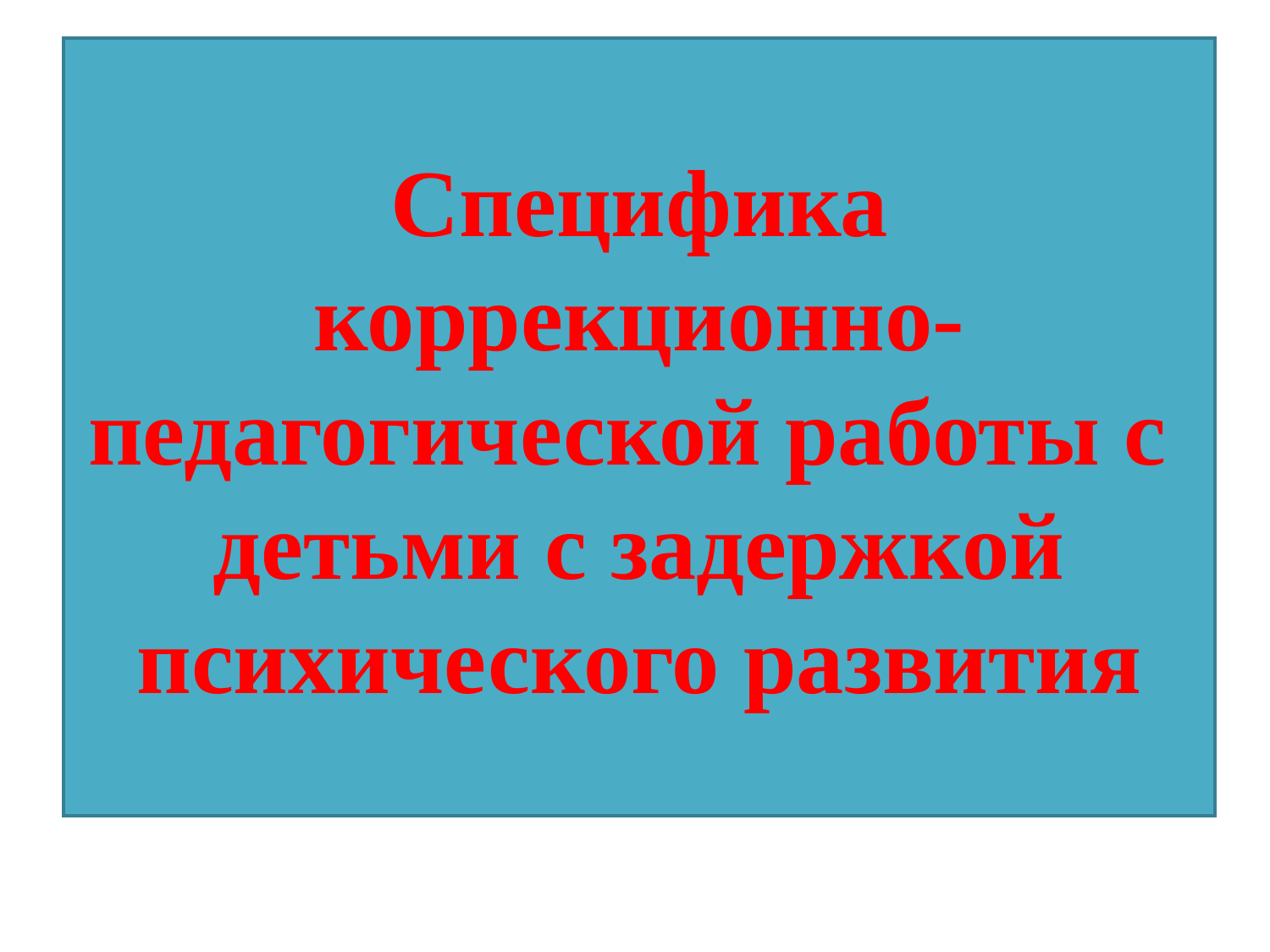

# Специфика коррекционно-педагогической работы с  детьми с задержкой психического развития